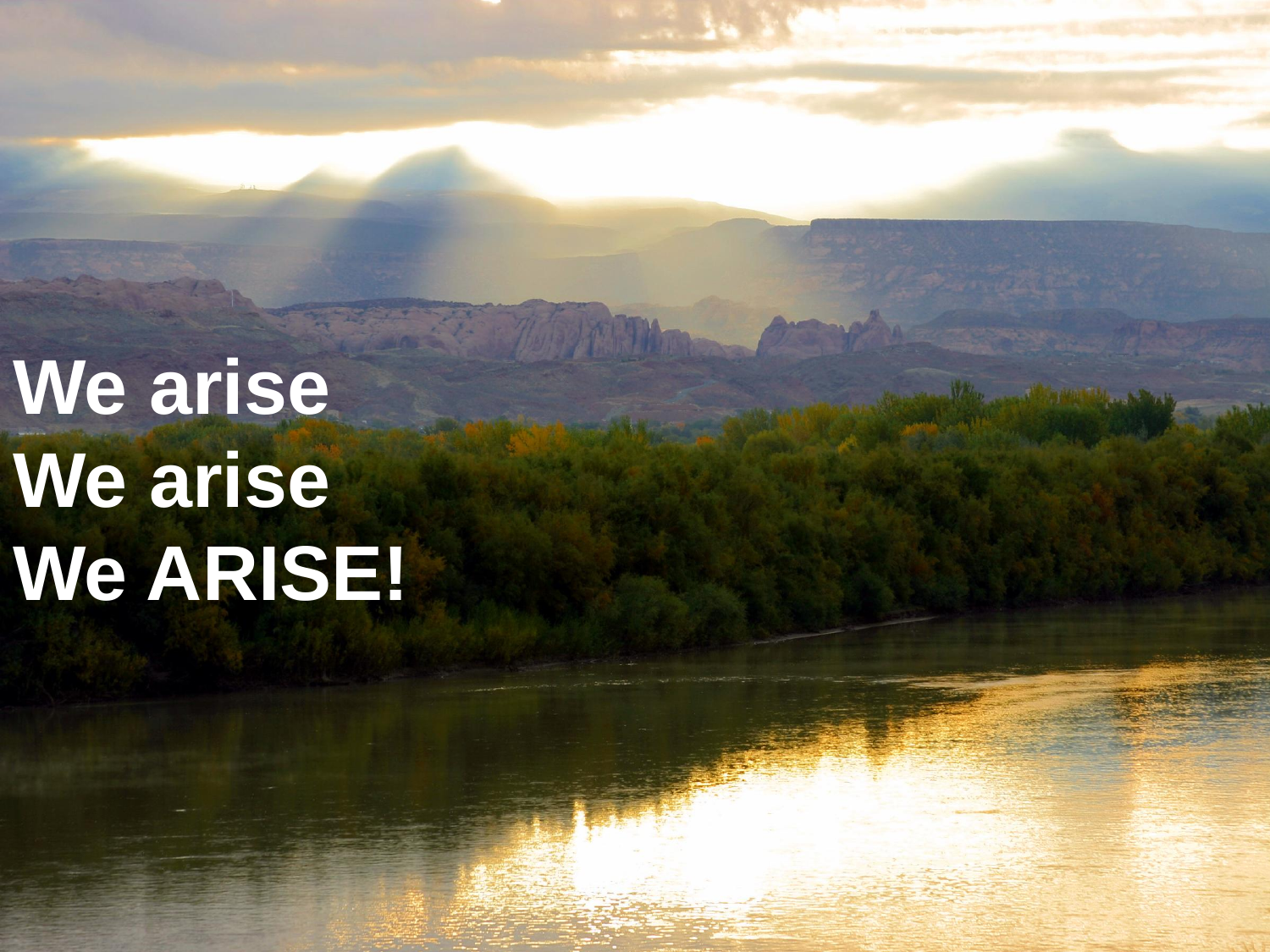

# We arise We arise We ARISE!